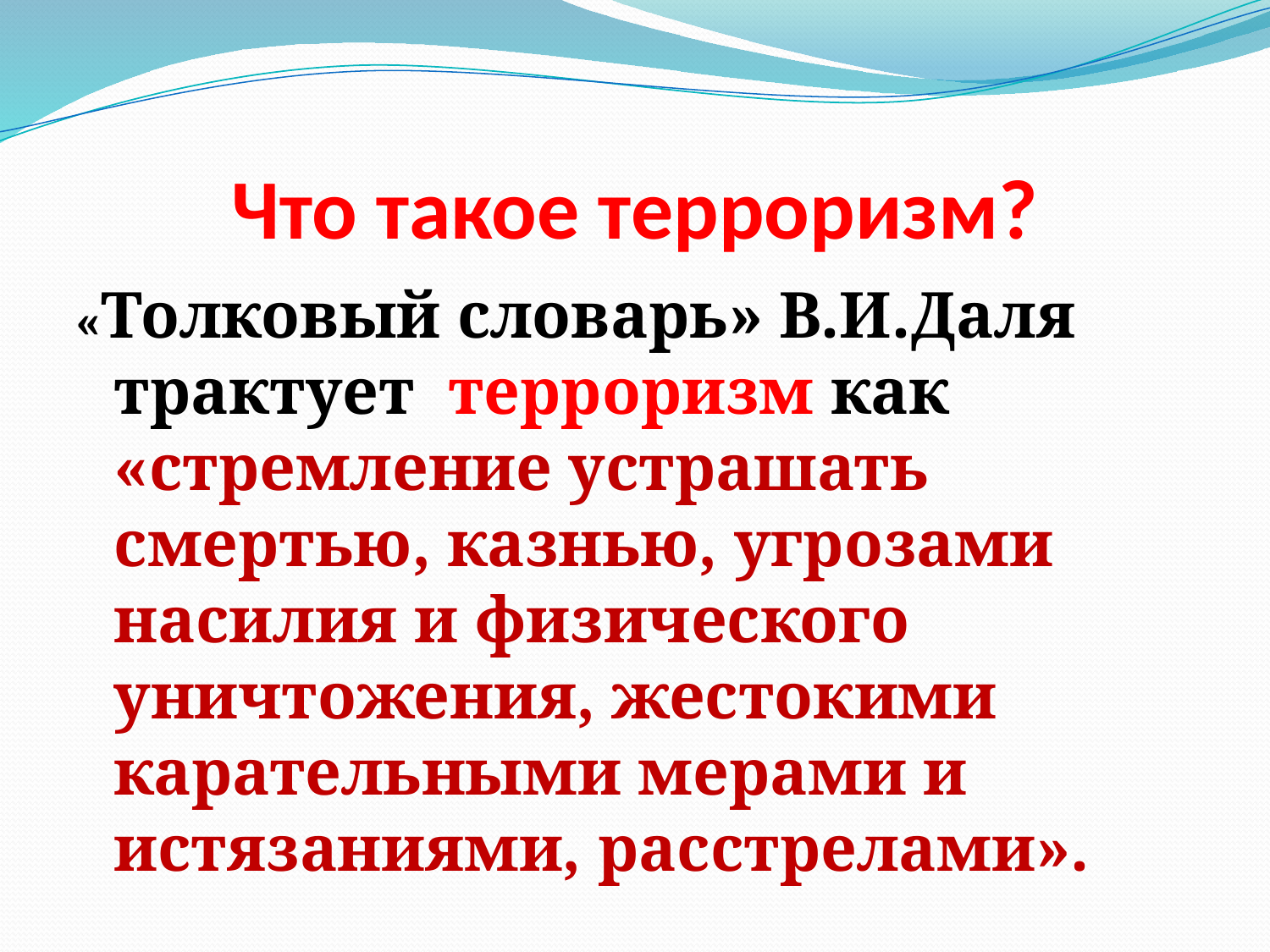

# Что такое терроризм?
«Толковый словарь» В.И.Даля трактует  терроризм как «стремление устрашать смертью, казнью, угрозами насилия и физического уничтожения, жестокими карательными мерами и истязаниями, расстрелами».